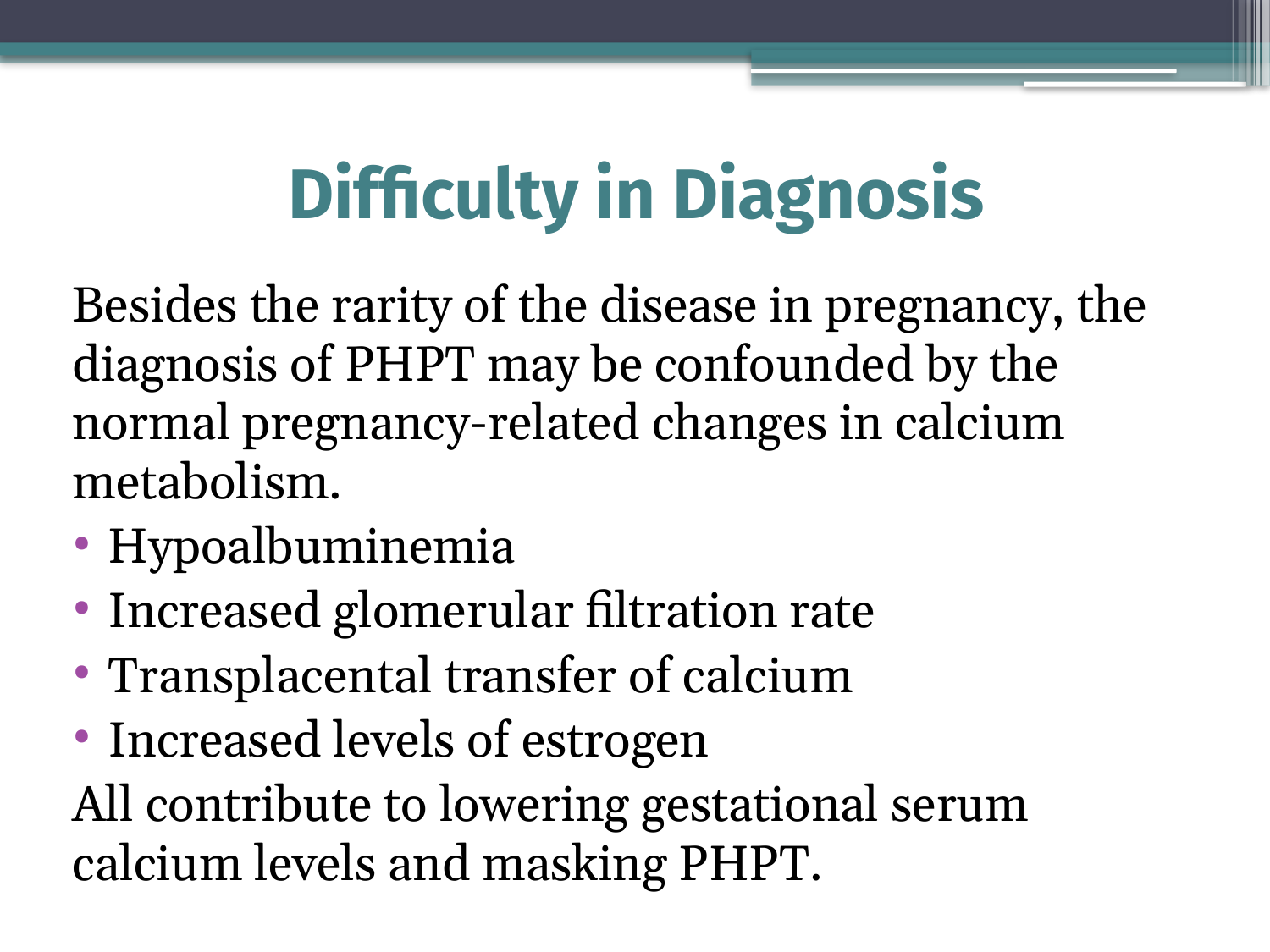

# Difficulty in Diagnosis
Besides the rarity of the disease in pregnancy, the diagnosis of PHPT may be confounded by the normal pregnancy-related changes in calcium metabolism.
Hypoalbuminemia
Increased glomerular filtration rate
Transplacental transfer of calcium
Increased levels of estrogen
All contribute to lowering gestational serum  calcium levels and masking PHPT.